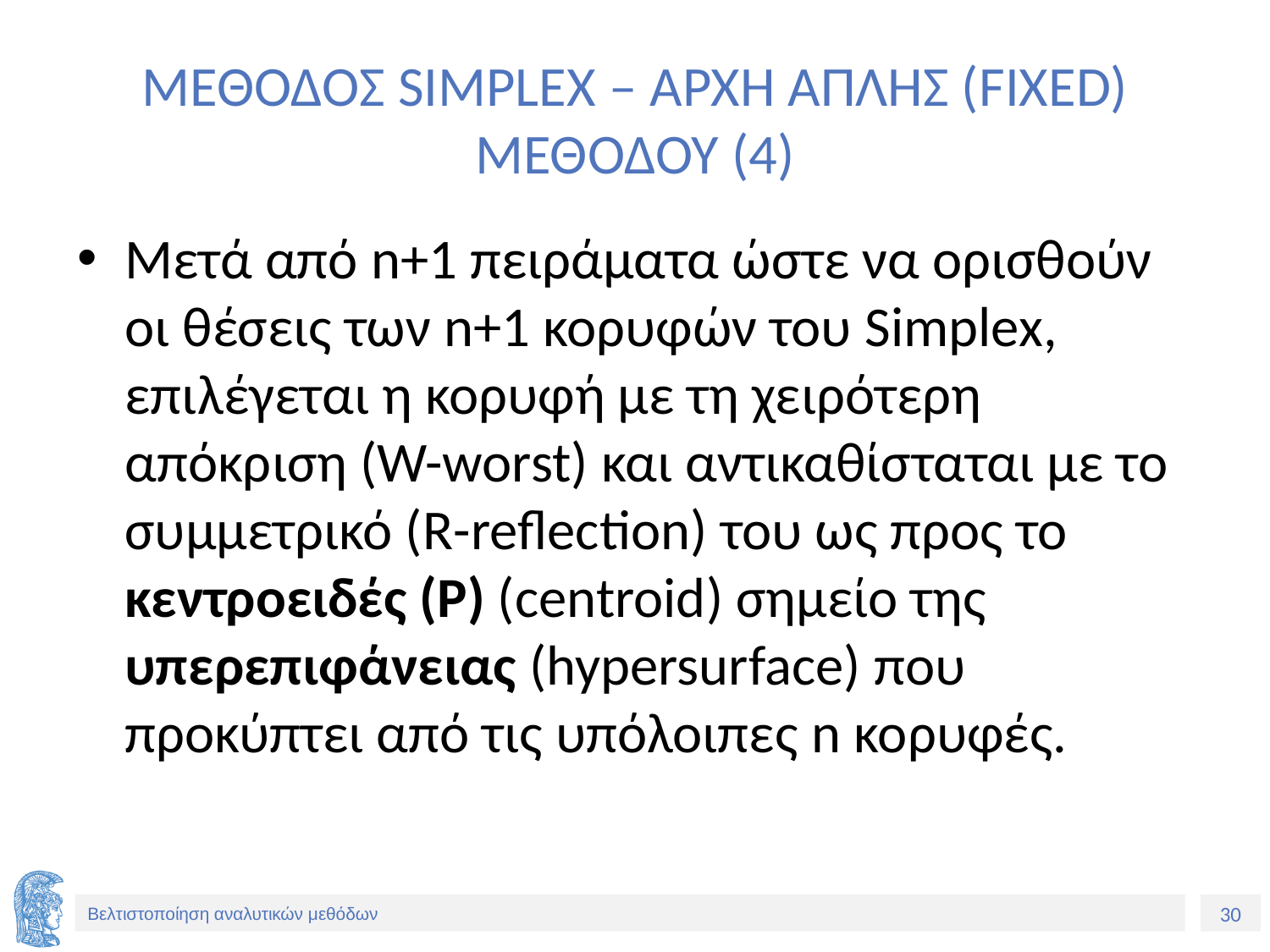

# ΜΕΘΟΔΟΣ SIMPLEX – ΑΡΧΗ ΑΠΛΗΣ (FIXED) ΜΕΘΟΔΟΥ (4)
Μετά από n+1 πειράματα ώστε να ορισθούν οι θέσεις των n+1 κορυφών του Simplex, επιλέγεται η κορυφή με τη χειρότερη απόκριση (W-worst) και αντικαθίσταται με το συμμετρικό (R-reflection) του ως προς το κεντροειδές (P) (centroid) σημείο της υπερεπιφάνειας (hypersurface) που προκύπτει από τις υπόλοιπες n κορυφές.